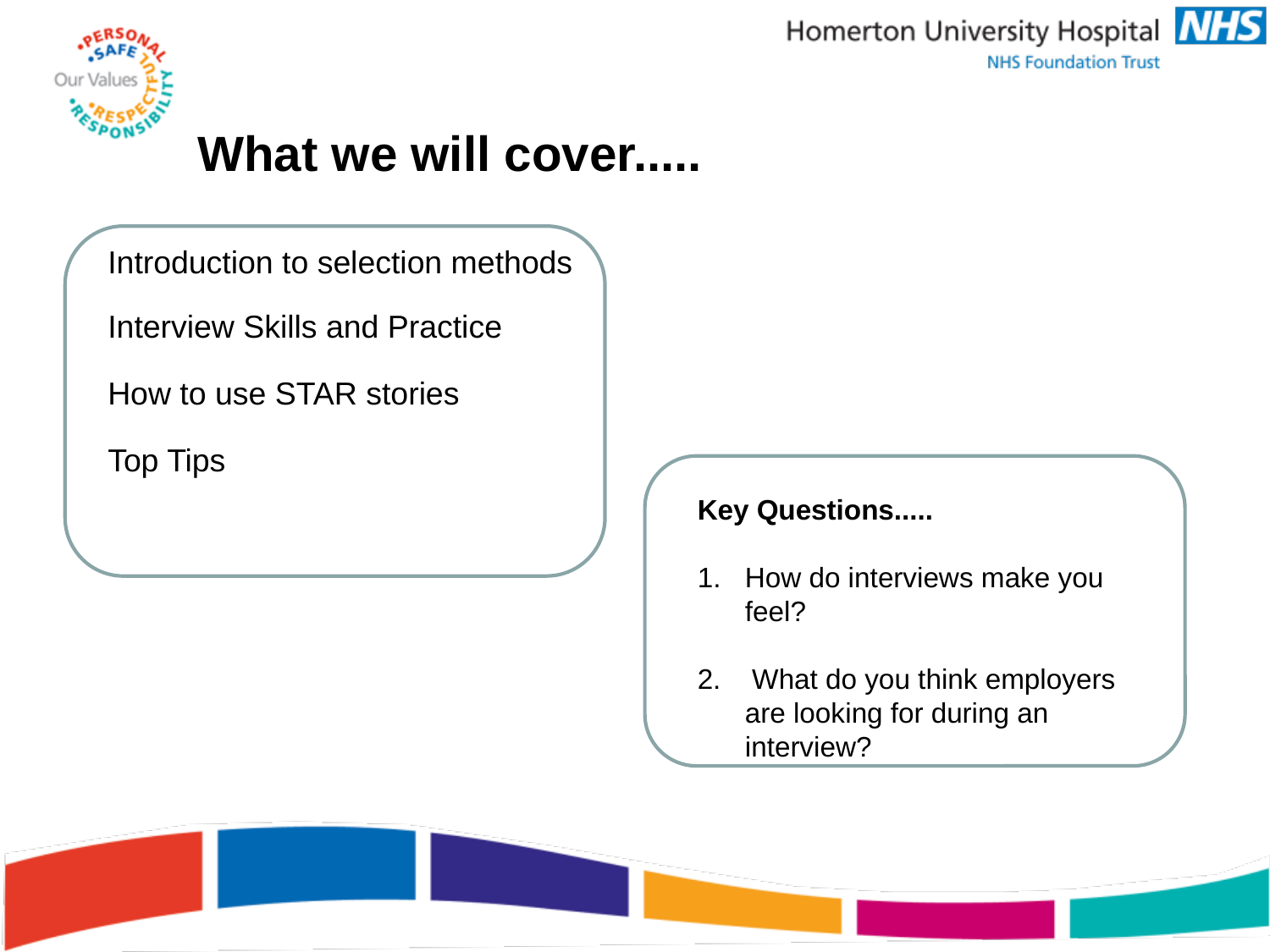

What we will cover.....

Introduction to selection methods

Interview Skills and Practice

How to use STAR stories

Top Tips

Key Questions.....

How do interviews make you feel?

2.    What do you think employers are looking for during an interview?